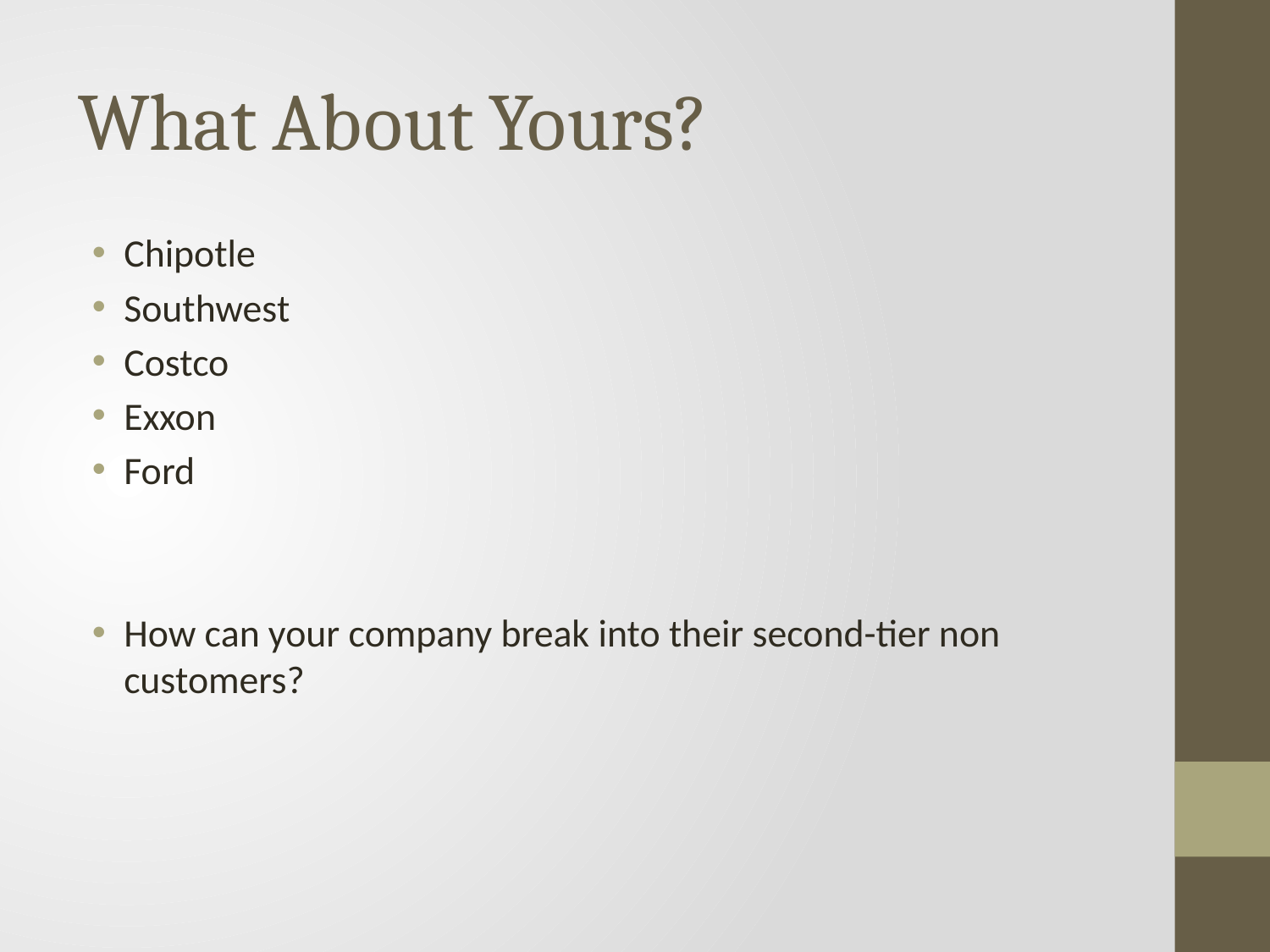

# What About Yours?
Chipotle
Southwest
Costco
Exxon
Ford

How can your company break into their second-tier non customers?